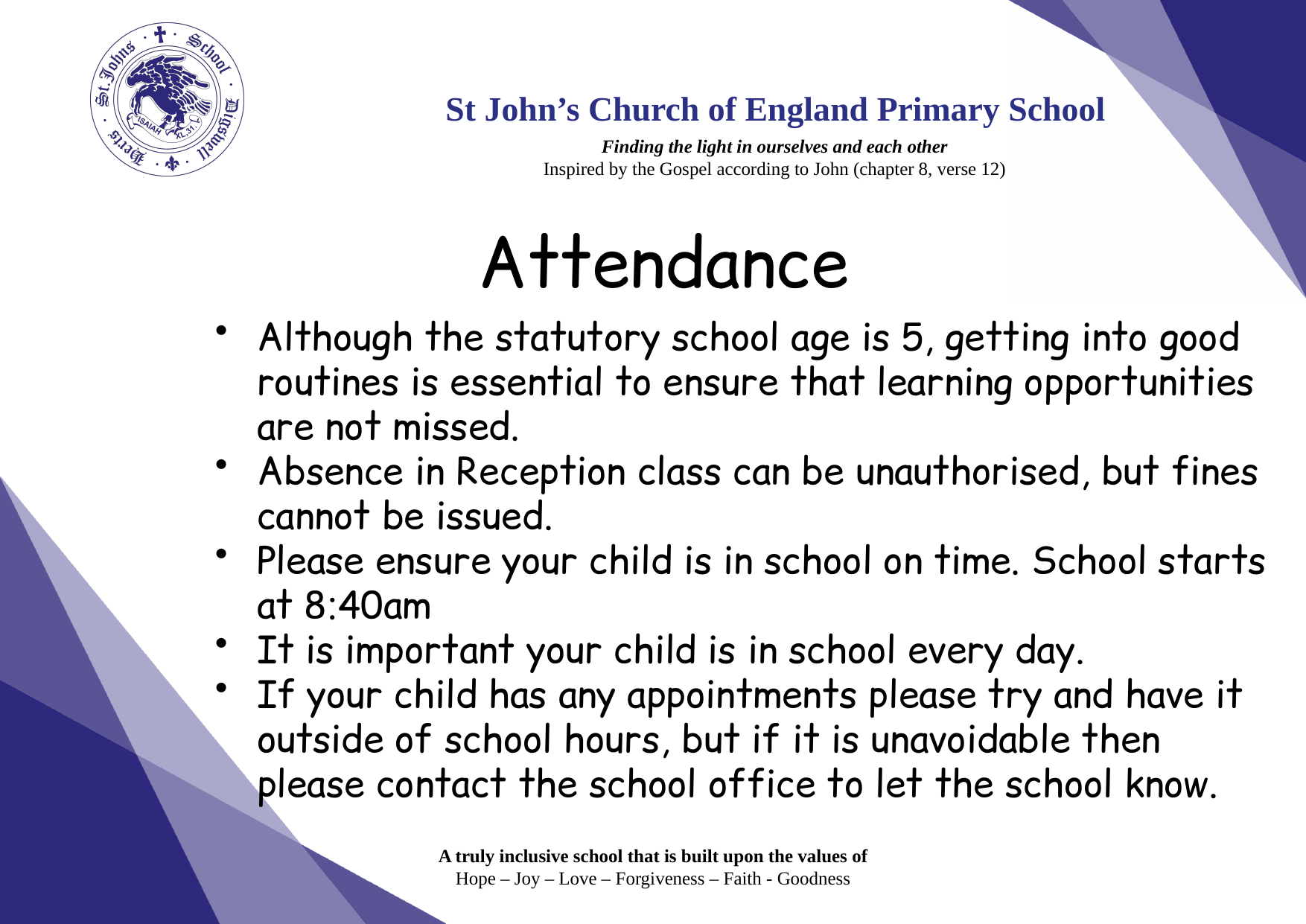

Attendance
Although the statutory school age is 5, getting into good routines is essential to ensure that learning opportunities are not missed.
Absence in Reception class can be unauthorised, but fines cannot be issued.
Please ensure your child is in school on time. School starts at 8:40am
It is important your child is in school every day.
If your child has any appointments please try and have it outside of school hours, but if it is unavoidable then please contact the school office to let the school know.